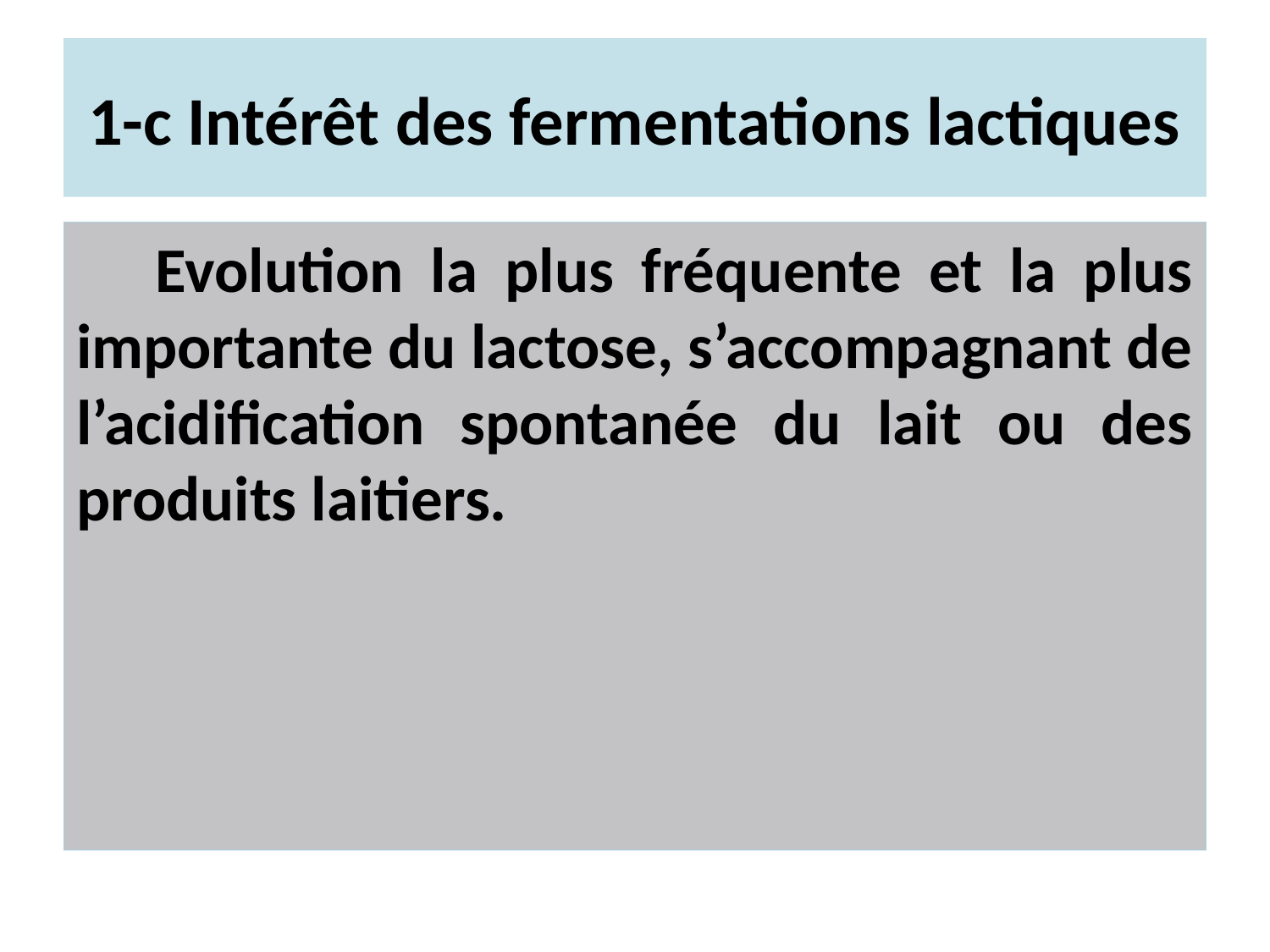

# 1-c Intérêt des fermentations lactiques
  Evolution la plus fréquente et la plus importante du lactose, s’accompagnant de l’acidification spontanée du lait ou des produits laitiers.